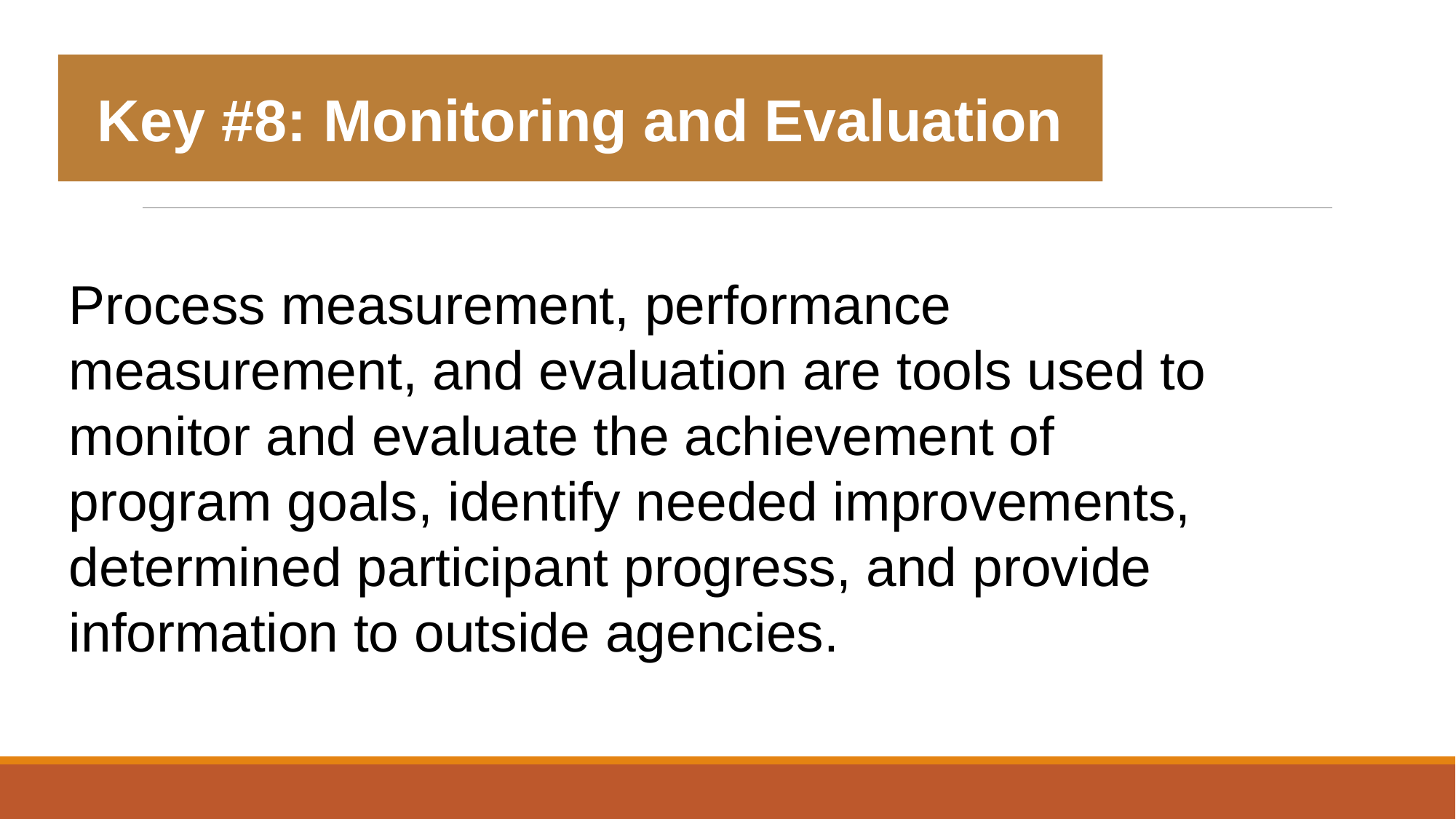

Key #8: Monitoring and Evaluation

Process measurement, performance measurement, and evaluation are tools used to monitor and evaluate the achievement of program goals, identify needed improvements, determined participant progress, and provide information to outside agencies.